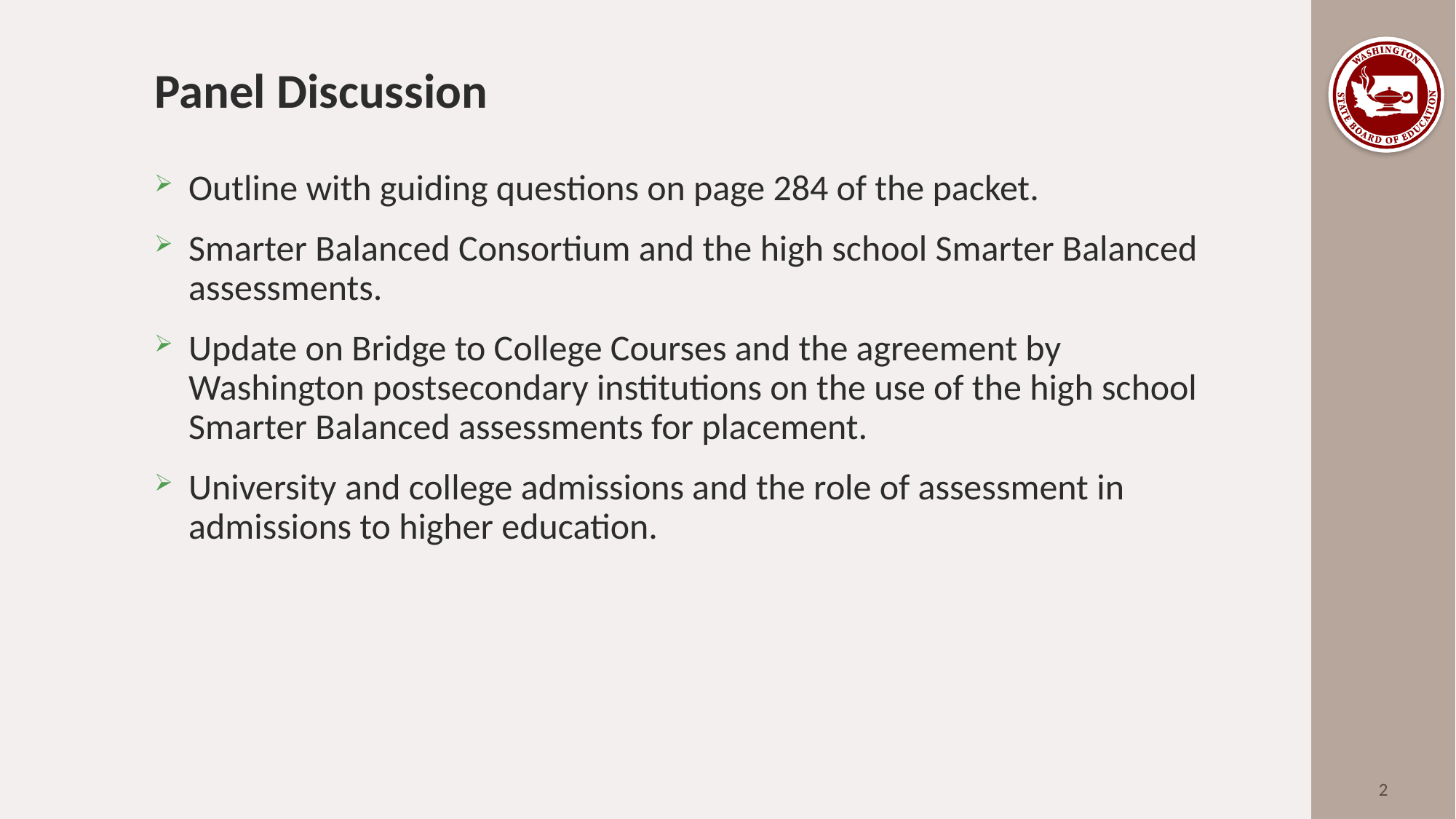

# Panel Discussion
Outline with guiding questions on page 284 of the packet.
Smarter Balanced Consortium and the high school Smarter Balanced assessments.
Update on Bridge to College Courses and the agreement by Washington postsecondary institutions on the use of the high school Smarter Balanced assessments for placement.
University and college admissions and the role of assessment in admissions to higher education.

2